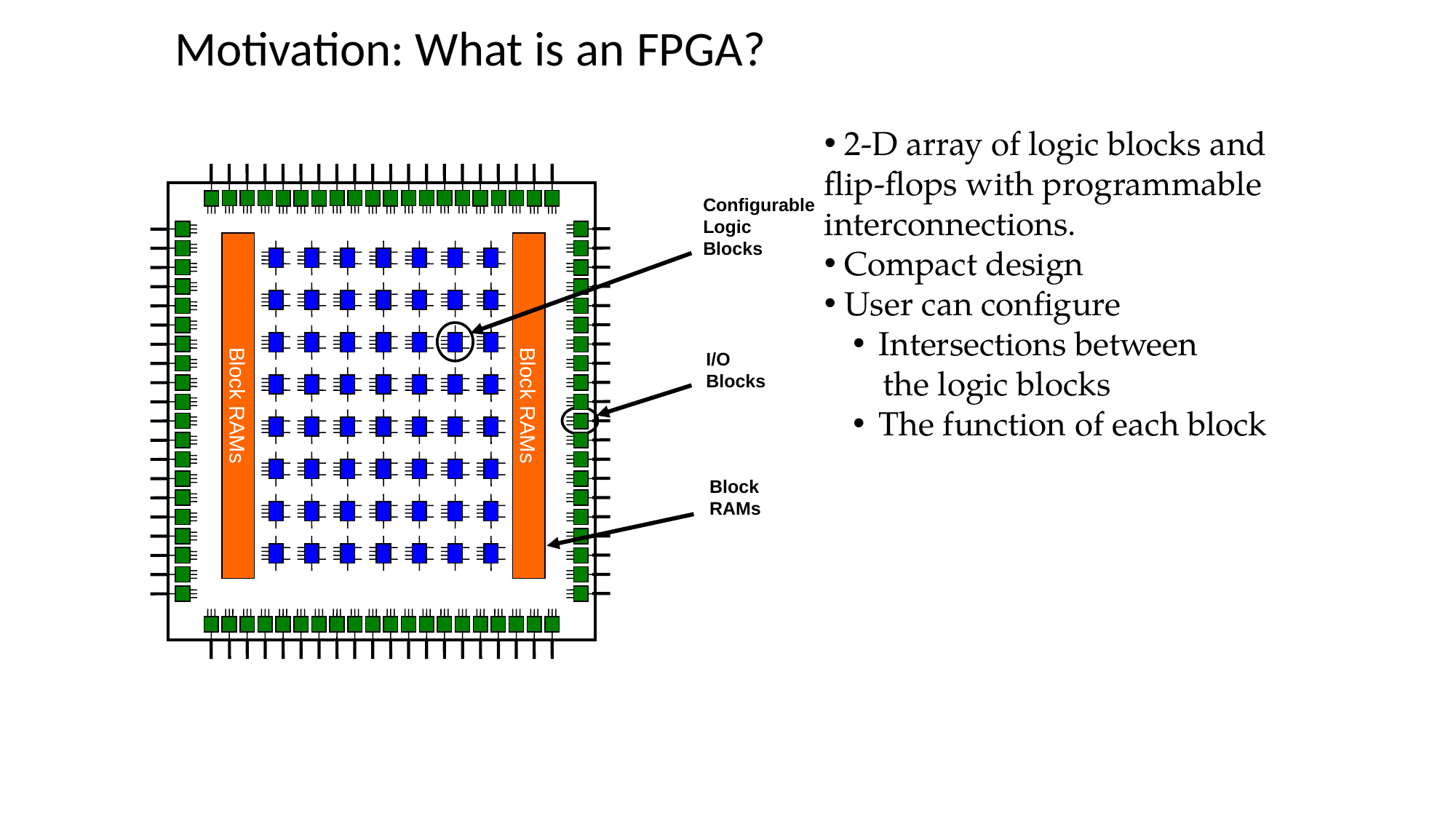

# Motivation: What is an FPGA?
 2-D array of logic blocks and flip-flops with programmable interconnections.
 Compact design
 User can configure
Intersections between
       the logic blocks
The function of each block

Block RAMs
Block RAMs

Configurable
Logic
Blocks

I/O
Blocks

Block
RAMs